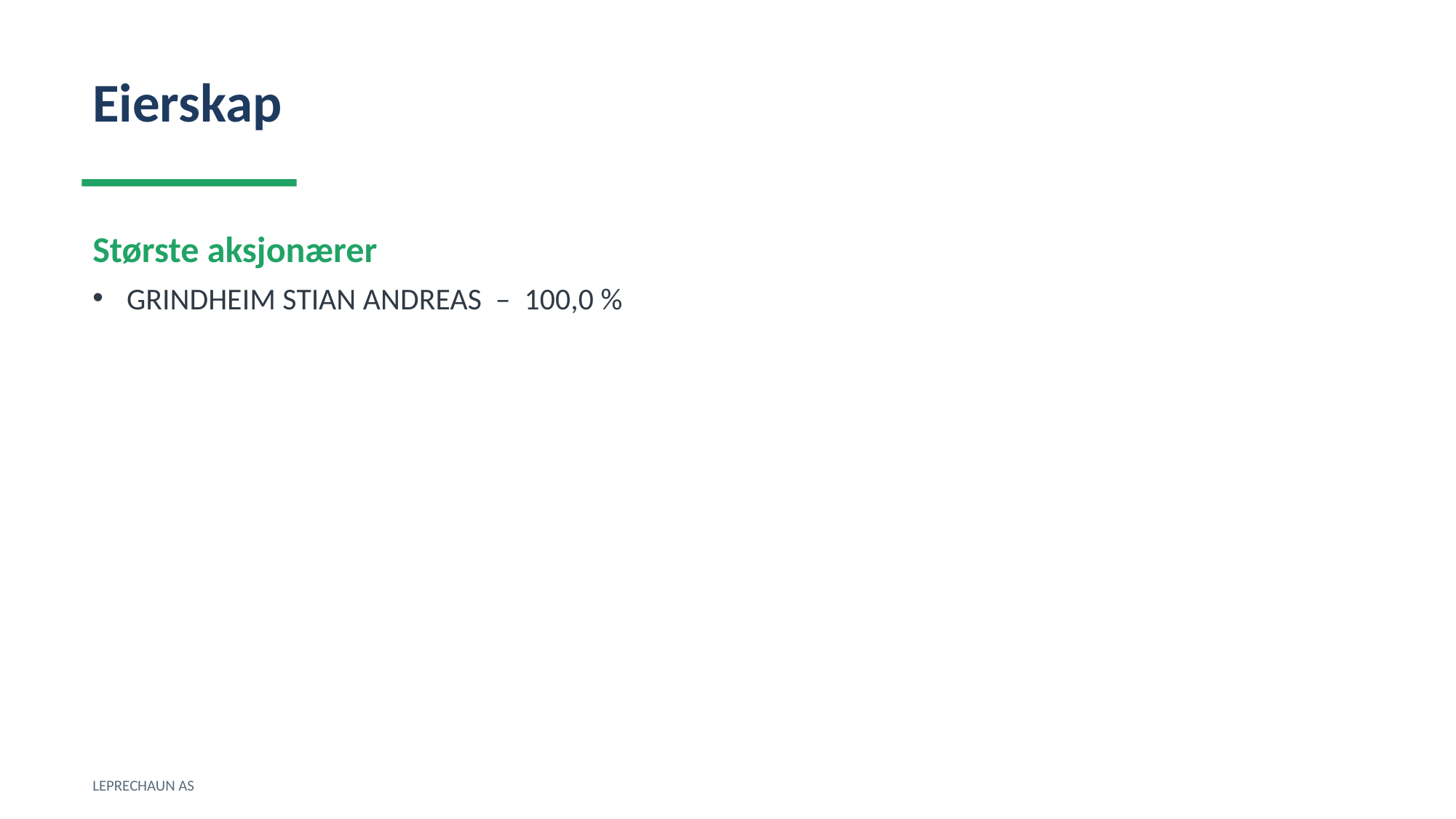

Eierskap

Største aksjonærer
GRINDHEIM STIAN ANDREAS  –  100,0 %
LEPRECHAUN AS